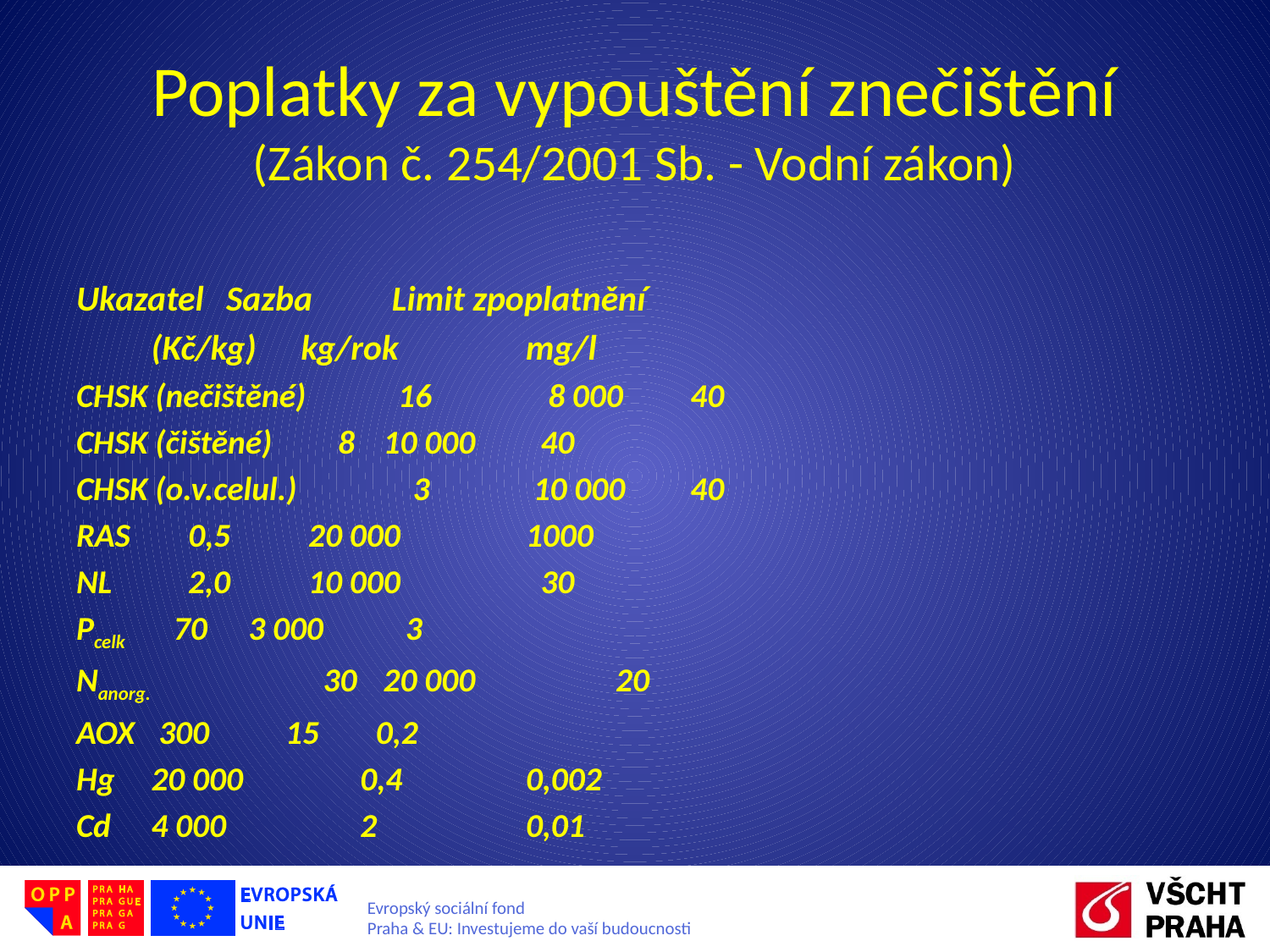

# Poplatky za vypouštění znečištění (Zákon č. 254/2001 Sb. - Vodní zákon)

Ukazatel 		Sazba 		  Limit zpoplatnění
			(Kč/kg) 	kg/rok 		mg/l
CHSK (nečištěné) 	   16 		   8 000 		  40
CHSK (čištěné) 		     8 		 10 000 		  40
CHSK (o.v.celul.) 	     3 		 10 000 		  40
RAS 			     0,5 		 20 000 		1000
NL 			     2,0 		 10 000 		  30
Pcelk 			   70 		   3 000 		    3
Nanorg. 		 	   30 		 20 000	 	  20
AOX 			 300 		        15 		0,2
Hg 			20 000 		        0,4		0,002
Cd 			4 000 		        2 		0,01